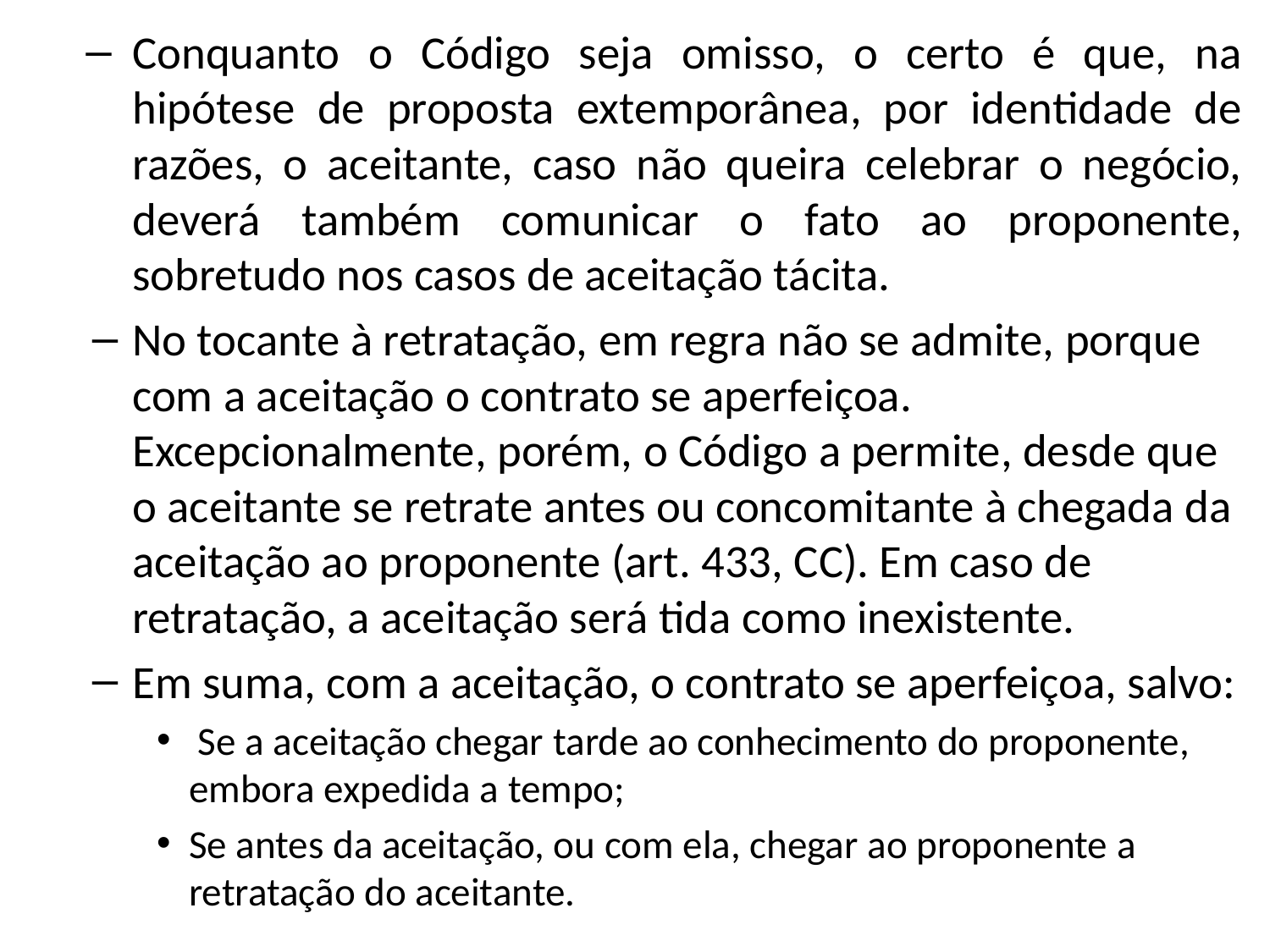

Conquanto o Código seja omisso, o certo é que, na hipótese de proposta extemporânea, por identidade de razões, o aceitante, caso não queira celebrar o negócio, deverá também comunicar o fato ao proponente, sobretudo nos casos de aceitação tácita.
No tocante à retratação, em regra não se admite, porque com a aceitação o contrato se aperfeiçoa. Excepcionalmente, porém, o Código a permite, desde que o aceitante se retrate antes ou concomitante à chegada da aceitação ao proponente (art. 433, CC). Em caso de retratação, a aceitação será tida como inexistente.
Em suma, com a aceitação, o contrato se aperfeiçoa, salvo:
 Se a aceitação chegar tarde ao conhecimento do proponente, embora expedida a tempo;
Se antes da aceitação, ou com ela, chegar ao proponente a retratação do aceitante.